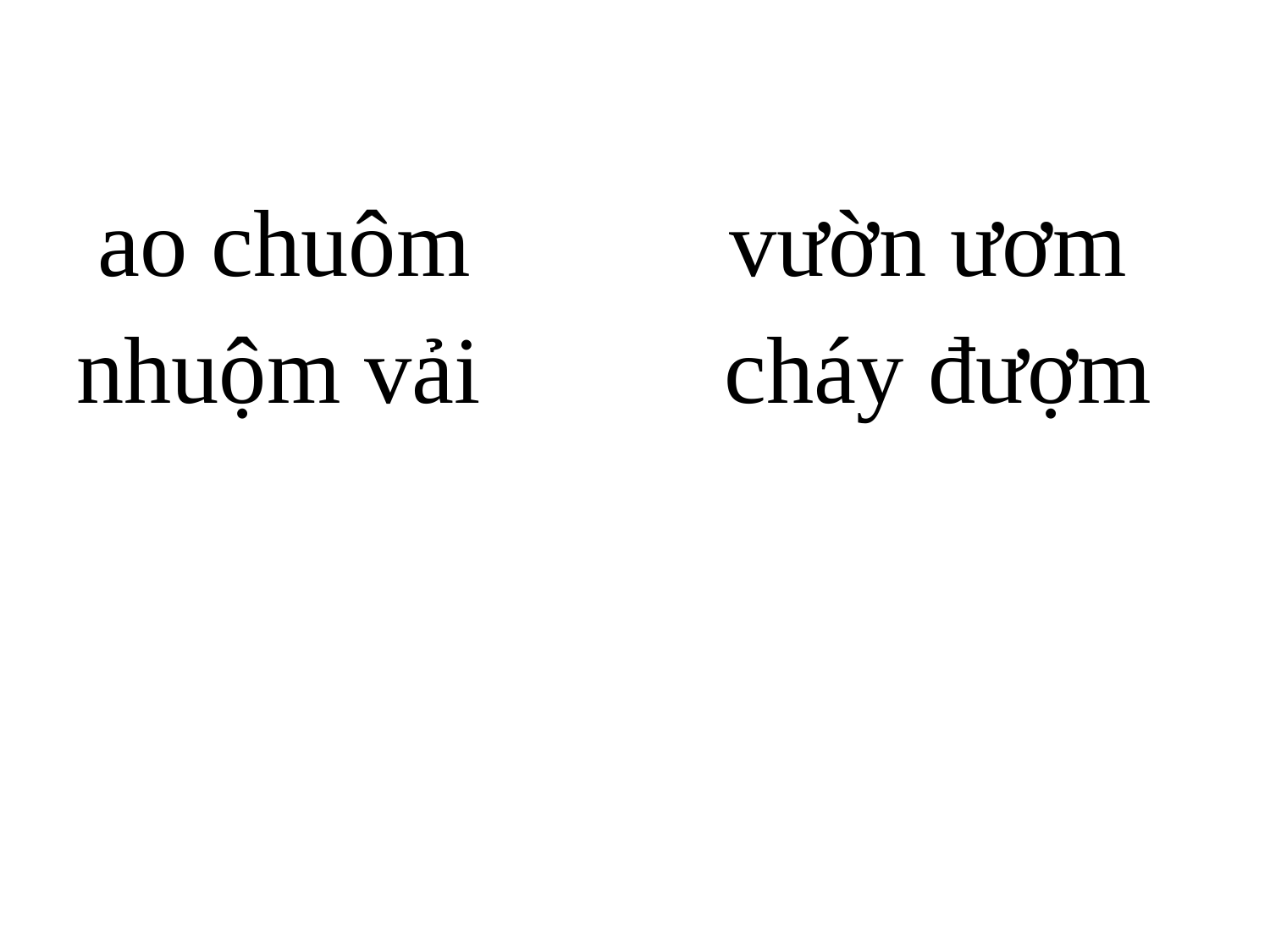

ao chuôm
   vườn ươm
nhuộm vải
       cháy đượm